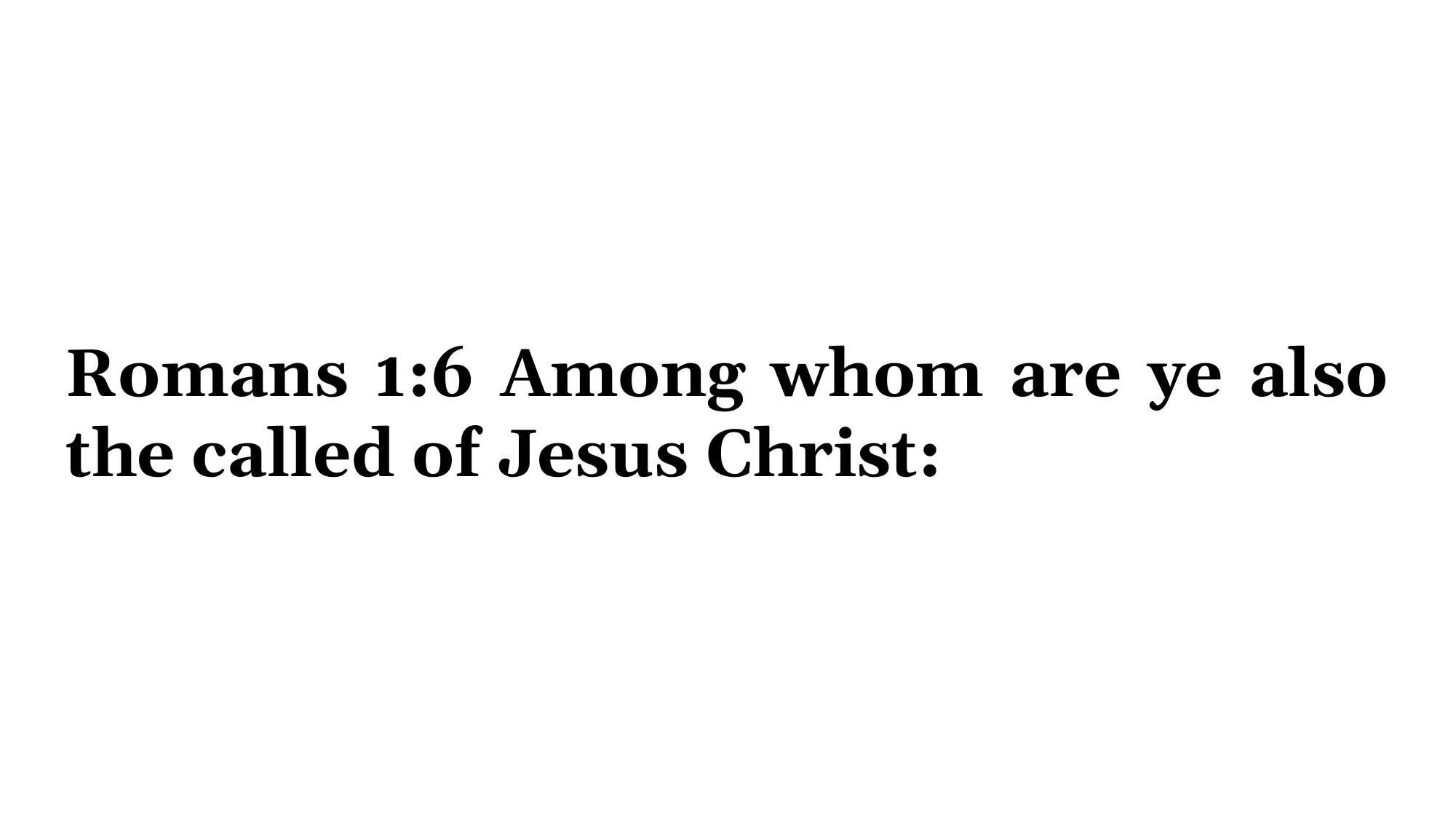

Romans 1:6 Among whom are ye also the called of Jesus Christ: